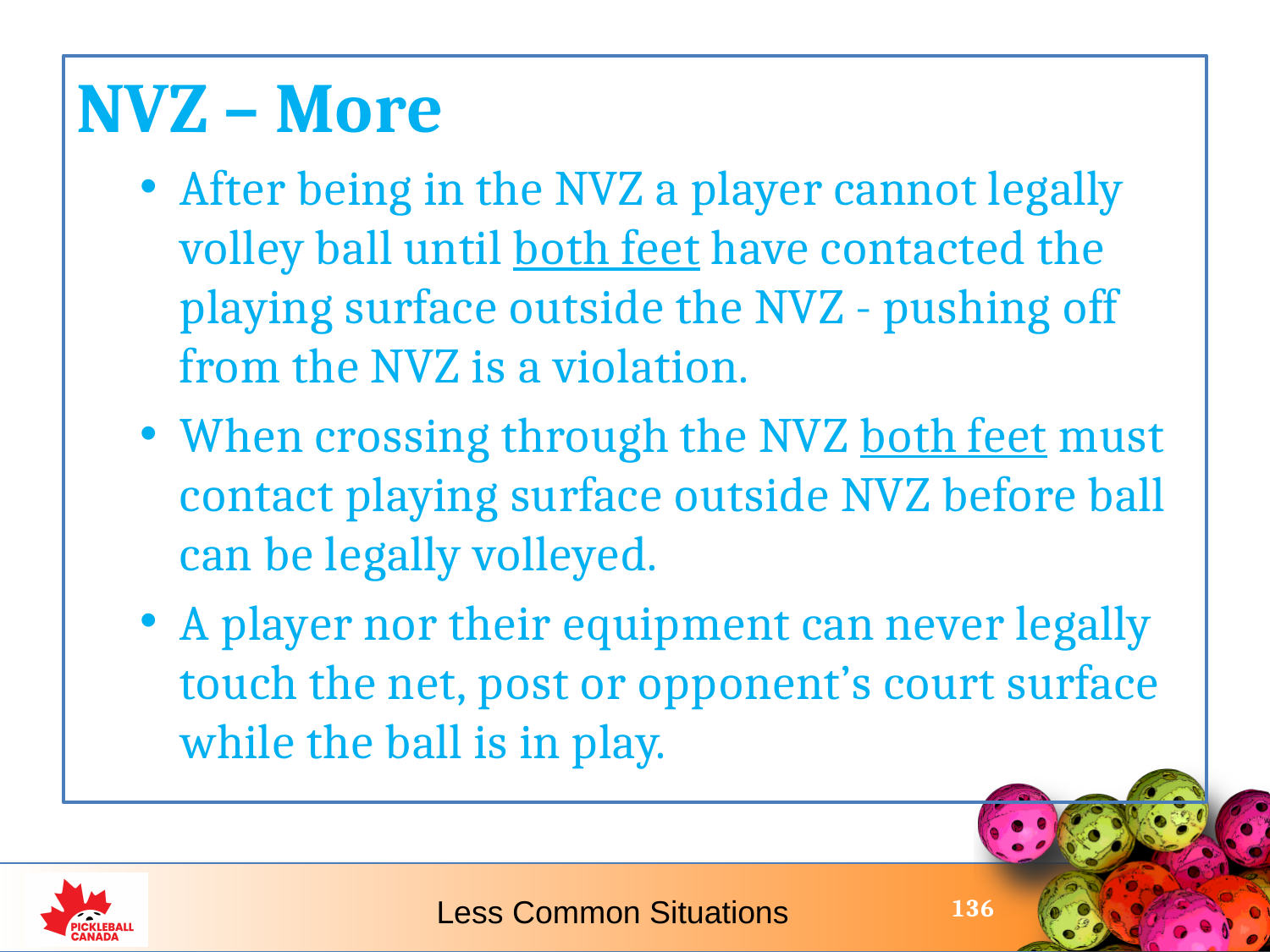

NVZ – More
After being in the NVZ a player cannot legally volley ball until both feet have contacted the playing surface outside the NVZ - pushing off from the NVZ is a violation.
When crossing through the NVZ both feet must contact playing surface outside NVZ before ball can be legally volleyed.
A player nor their equipment can never legally touch the net, post or opponent’s court surface while the ball is in play.